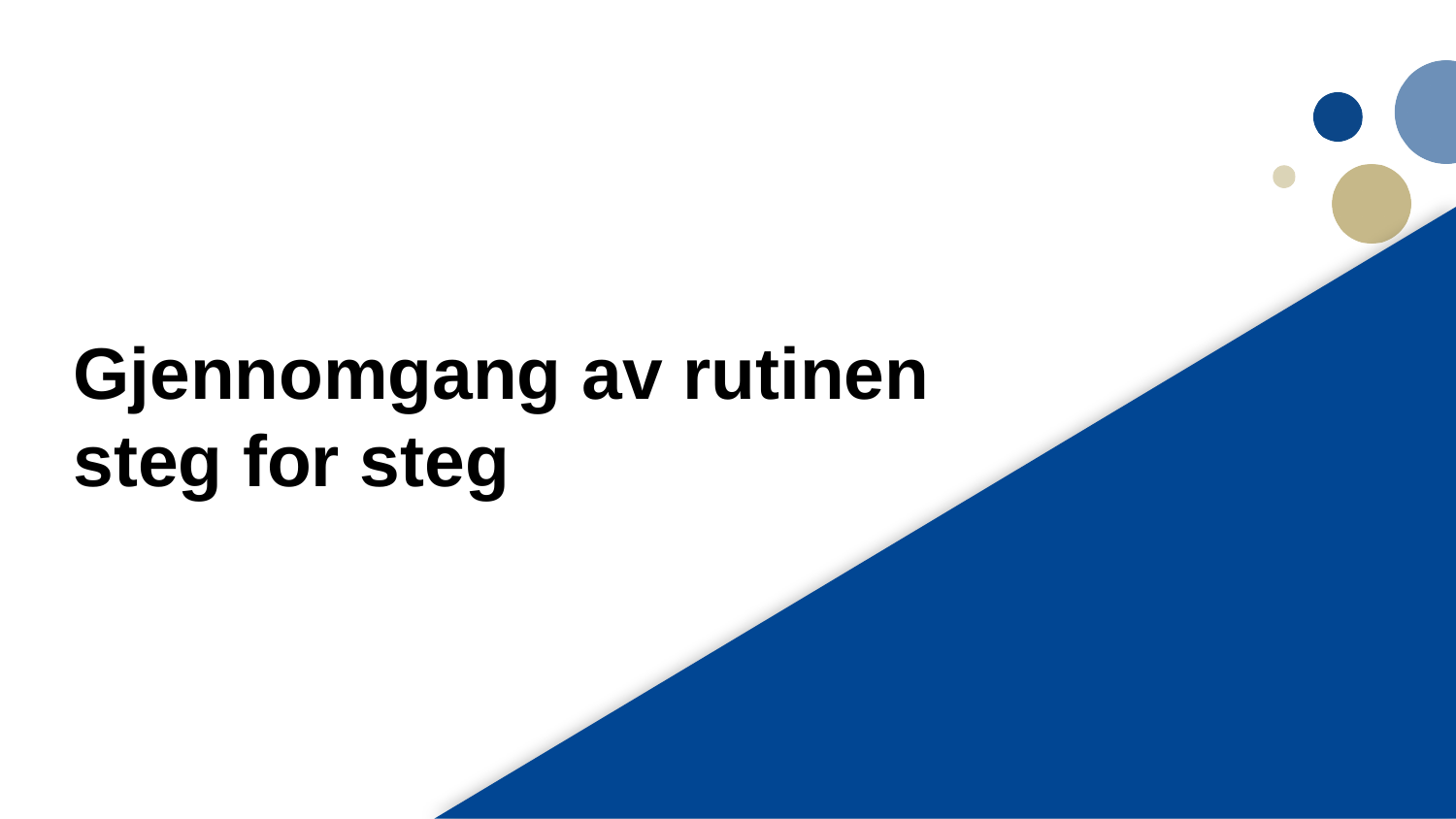

# Gjennomgang av rutinen steg for steg